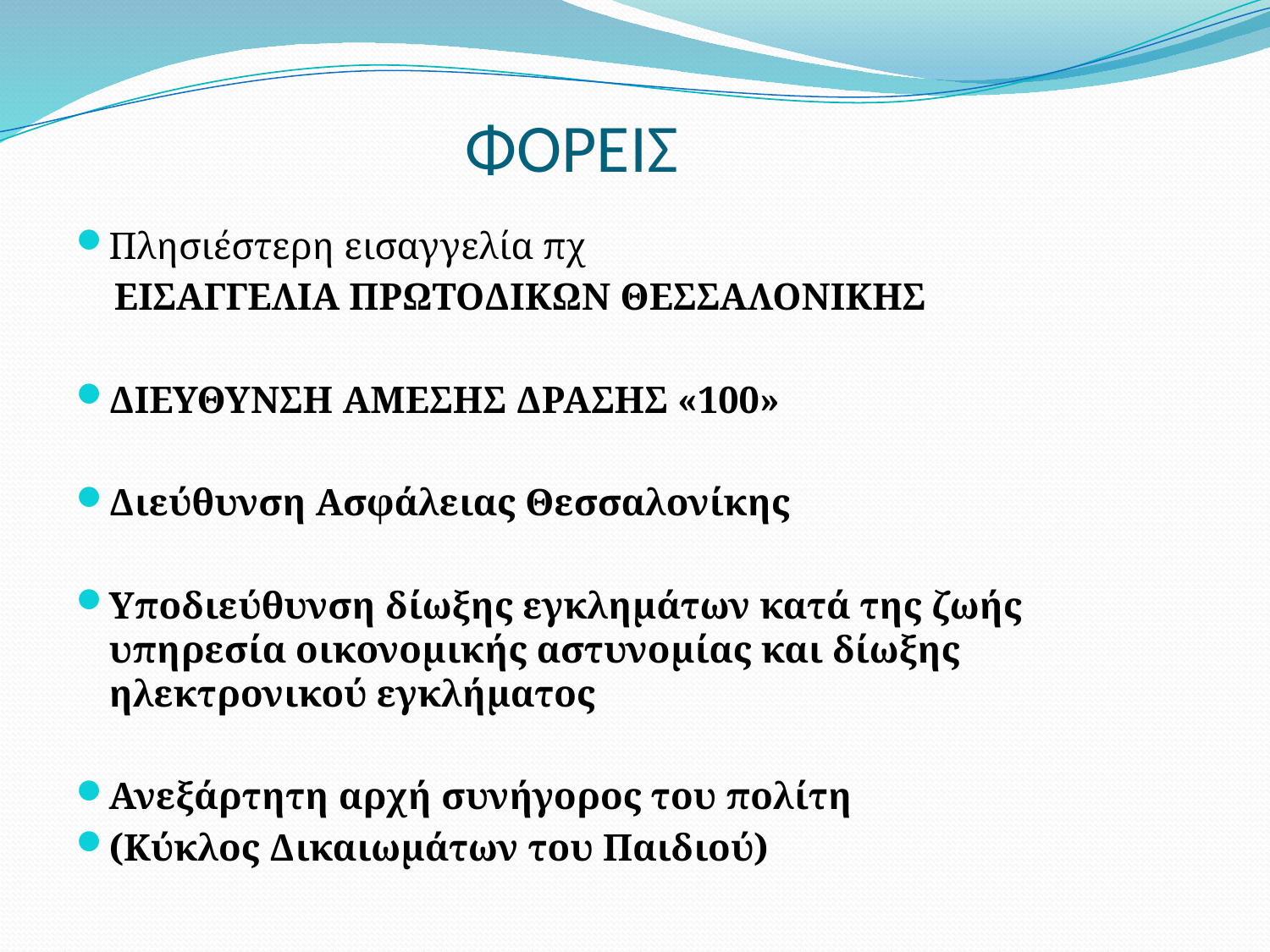

# ΦΟΡΕΙΣ
Πλησιέστερη εισαγγελία πχ
    ΕΙΣΑΓΓΕΛΙΑ ΠΡΩΤΟΔΙΚΩΝ ΘΕΣΣΑΛΟΝΙΚΗΣ

ΔΙΕΥΘΥΝΣΗ ΑΜΕΣΗΣ ΔΡΑΣΗΣ «100»

Διεύθυνση Ασφάλειας Θεσσαλονίκης

Υποδιεύθυνση δίωξης εγκλημάτων κατά της ζωής υπηρεσία οικονομικής αστυνομίας και δίωξης ηλεκτρονικού εγκλήματος

Ανεξάρτητη αρχή συνήγορος του πολίτη
(Κύκλος Δικαιωμάτων του Παιδιού)